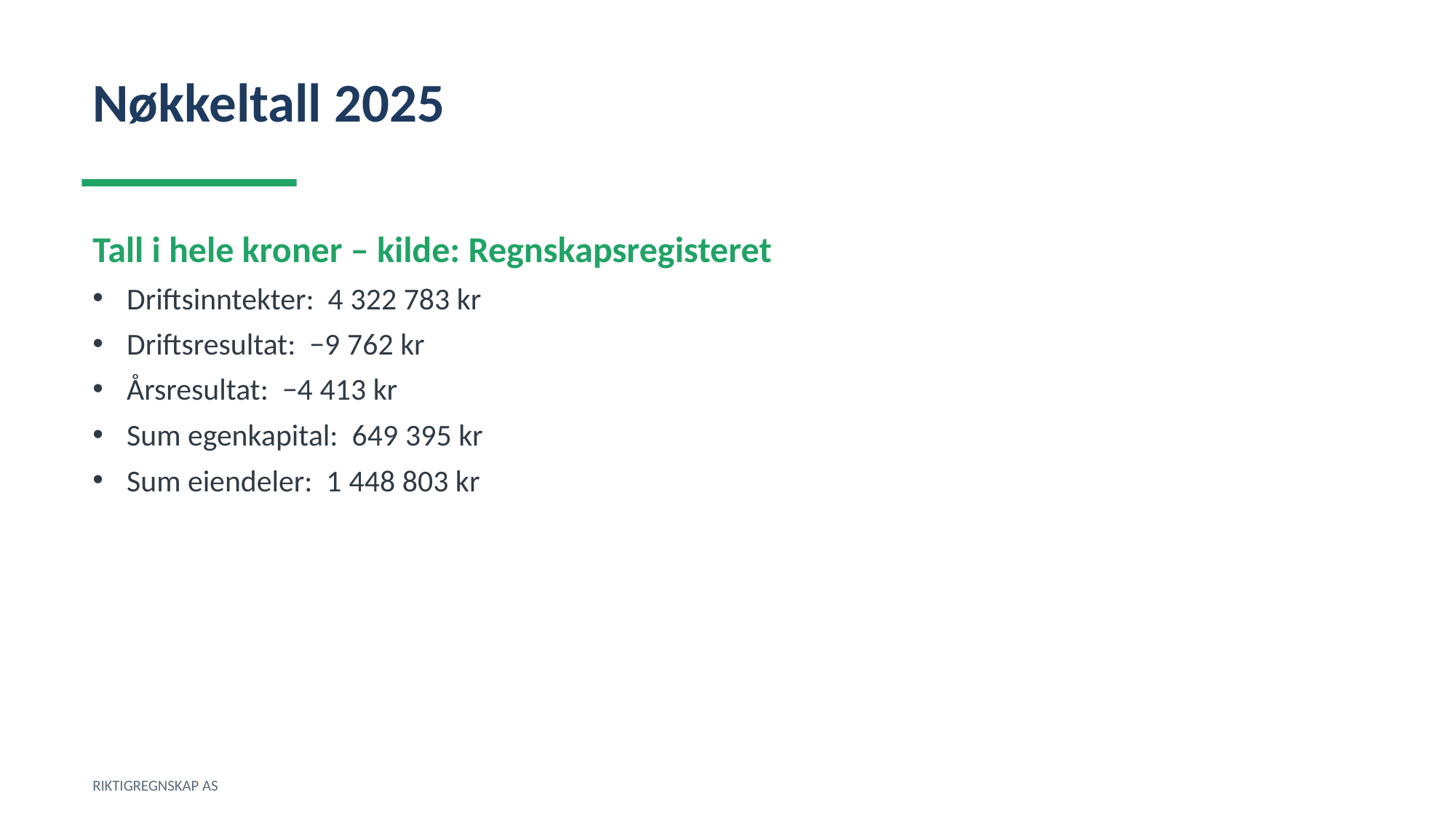

Nøkkeltall 2025

Tall i hele kroner – kilde: Regnskapsregisteret
Driftsinntekter:  4 322 783 kr
Driftsresultat:  −9 762 kr
Årsresultat:  −4 413 kr
Sum egenkapital:  649 395 kr
Sum eiendeler:  1 448 803 kr
RIKTIGREGNSKAP AS